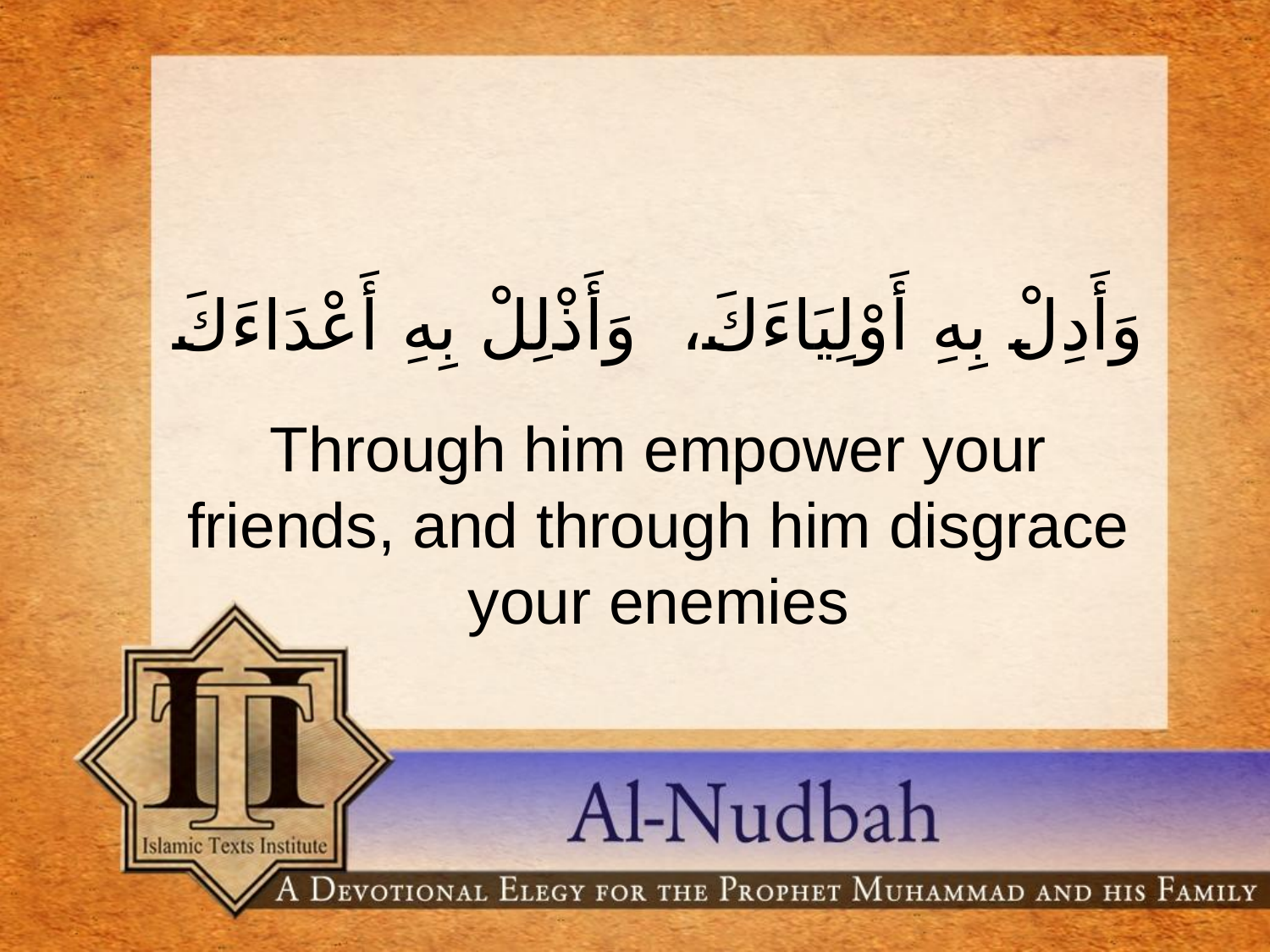

وَأَدِلْ بِهِ أَوْلِيَاءَكَ،  وَأَذْلِلْ بِهِ أَعْدَاءَكَ
Through him empower your friends, and through him disgrace your enemies